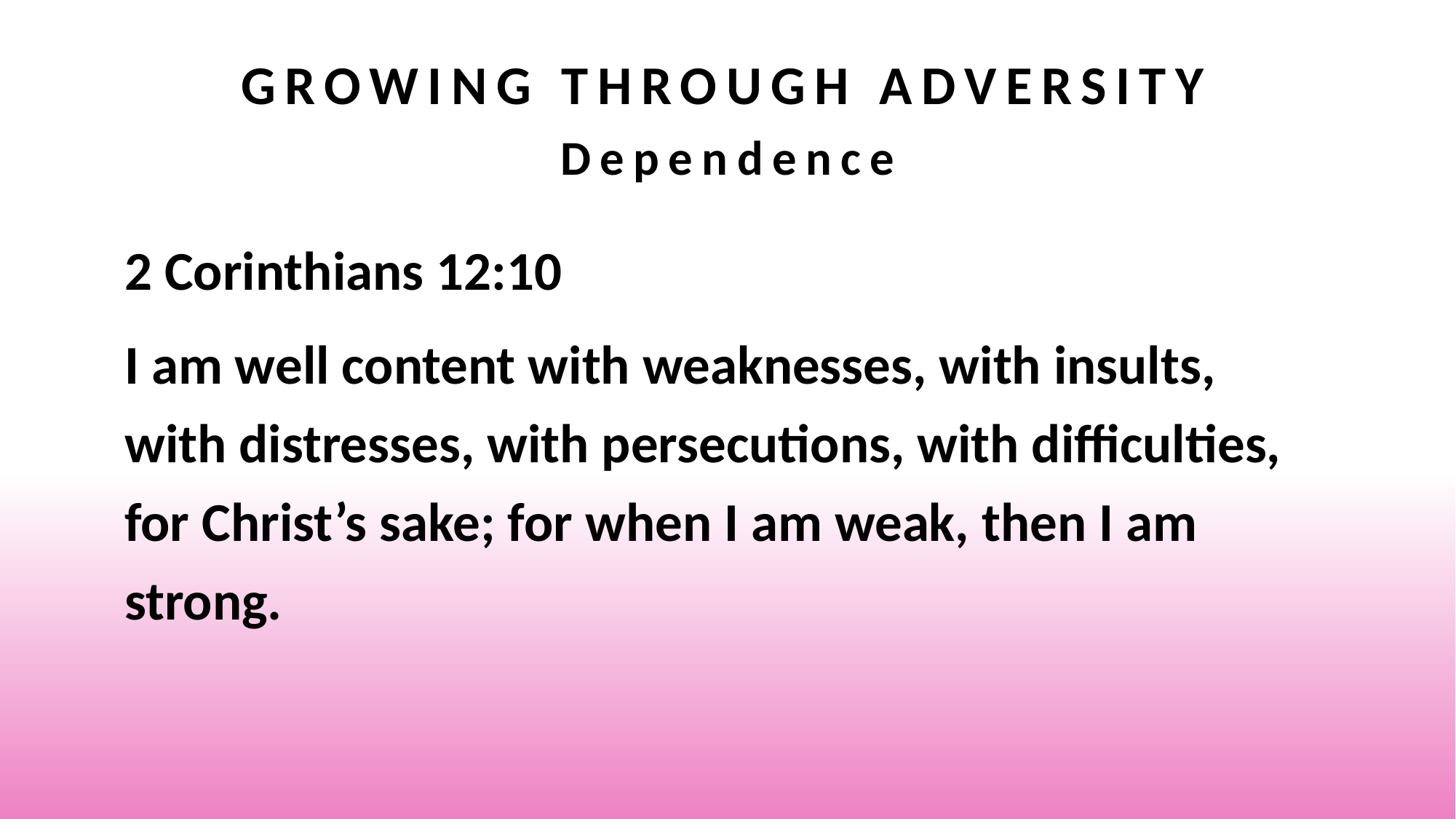

# Growing Through Adversity Dependence
2 Corinthians 12:10
I am well content with weaknesses, with insults, with distresses, with persecutions, with difficulties, for Christ’s sake; for when I am weak, then I am strong.